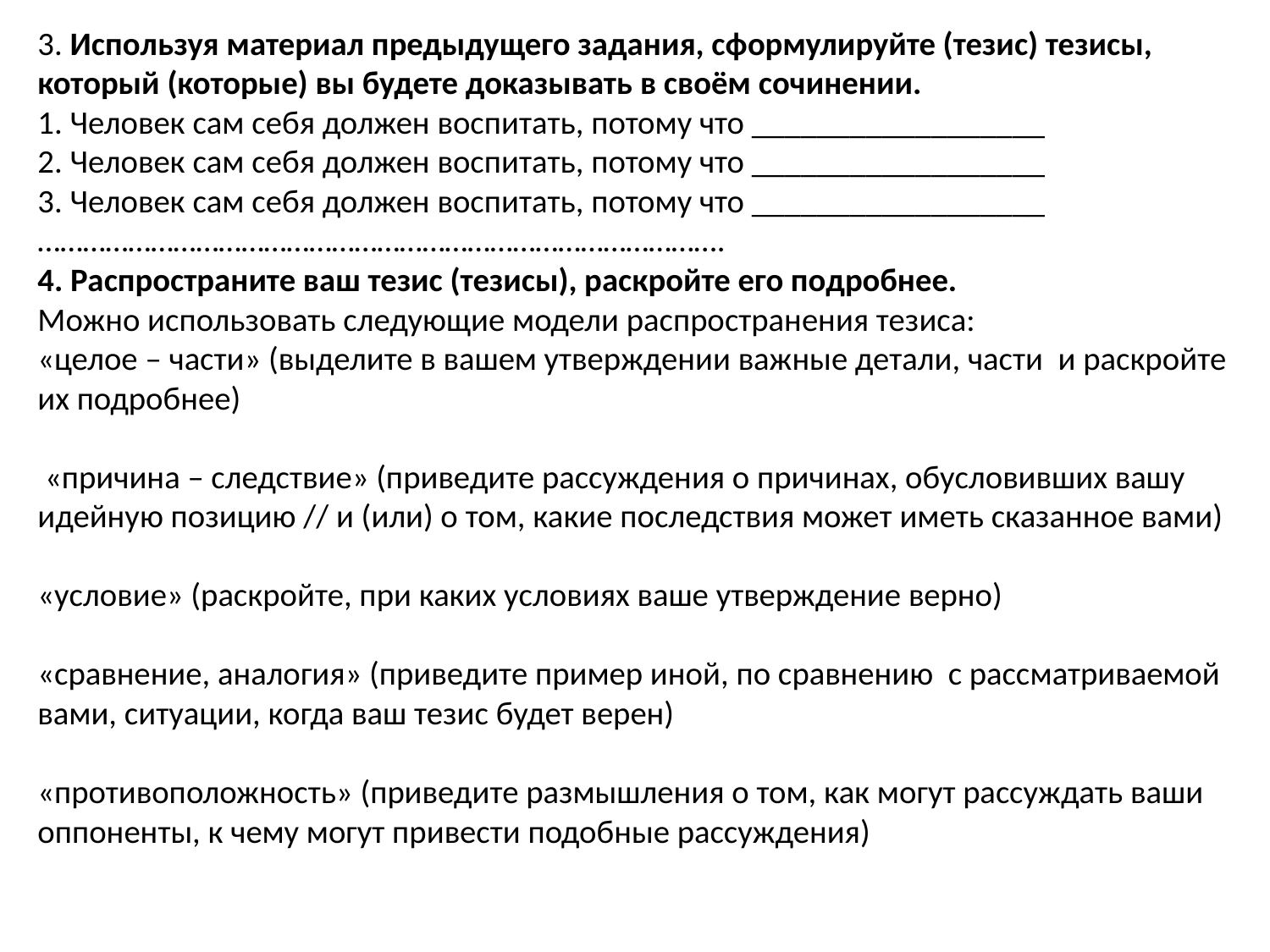

3. Используя материал предыдущего задания, сформулируйте (тезис) тезисы, который (которые) вы будете доказывать в своём сочинении.
1. Человек сам себя должен воспитать, потому что __________________
2. Человек сам себя должен воспитать, потому что __________________
3. Человек сам себя должен воспитать, потому что __________________
……………………………………………………………………………….
4. Распространите ваш тезис (тезисы), раскройте его подробнее.
Можно использовать следующие модели распространения тезиса:
«целое – части» (выделите в вашем утверждении важные детали, части  и раскройте их подробнее)

 «причина – следствие» (приведите рассуждения о причинах, обусловивших вашу идейную позицию // и (или) о том, какие последствия может иметь сказанное вами)

«условие» (раскройте, при каких условиях ваше утверждение верно)

«сравнение, аналогия» (приведите пример иной, по сравнению  с рассматриваемой вами, ситуации, когда ваш тезис будет верен)

«противоположность» (приведите размышления о том, как могут рассуждать ваши оппоненты, к чему могут привести подобные рассуждения)

#